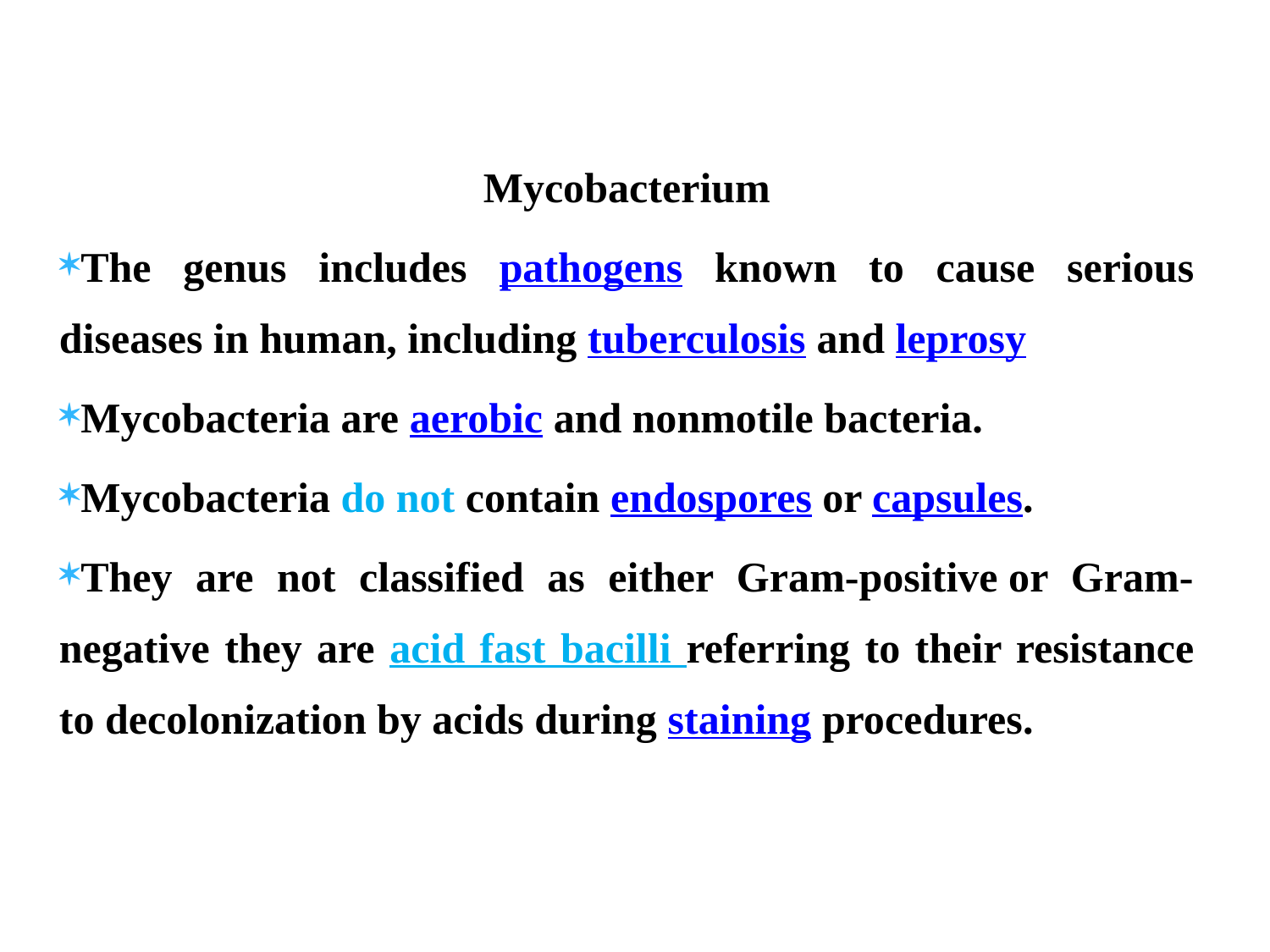

Mycobacterium
The genus includes pathogens known to cause serious diseases in human, including tuberculosis and leprosy
Mycobacteria are aerobic and nonmotile bacteria.
Mycobacteria do not contain endospores or capsules.
They are not classified as either Gram-positive or Gram-negative they are acid fast bacilli referring to their resistance to decolonization by acids during staining procedures.